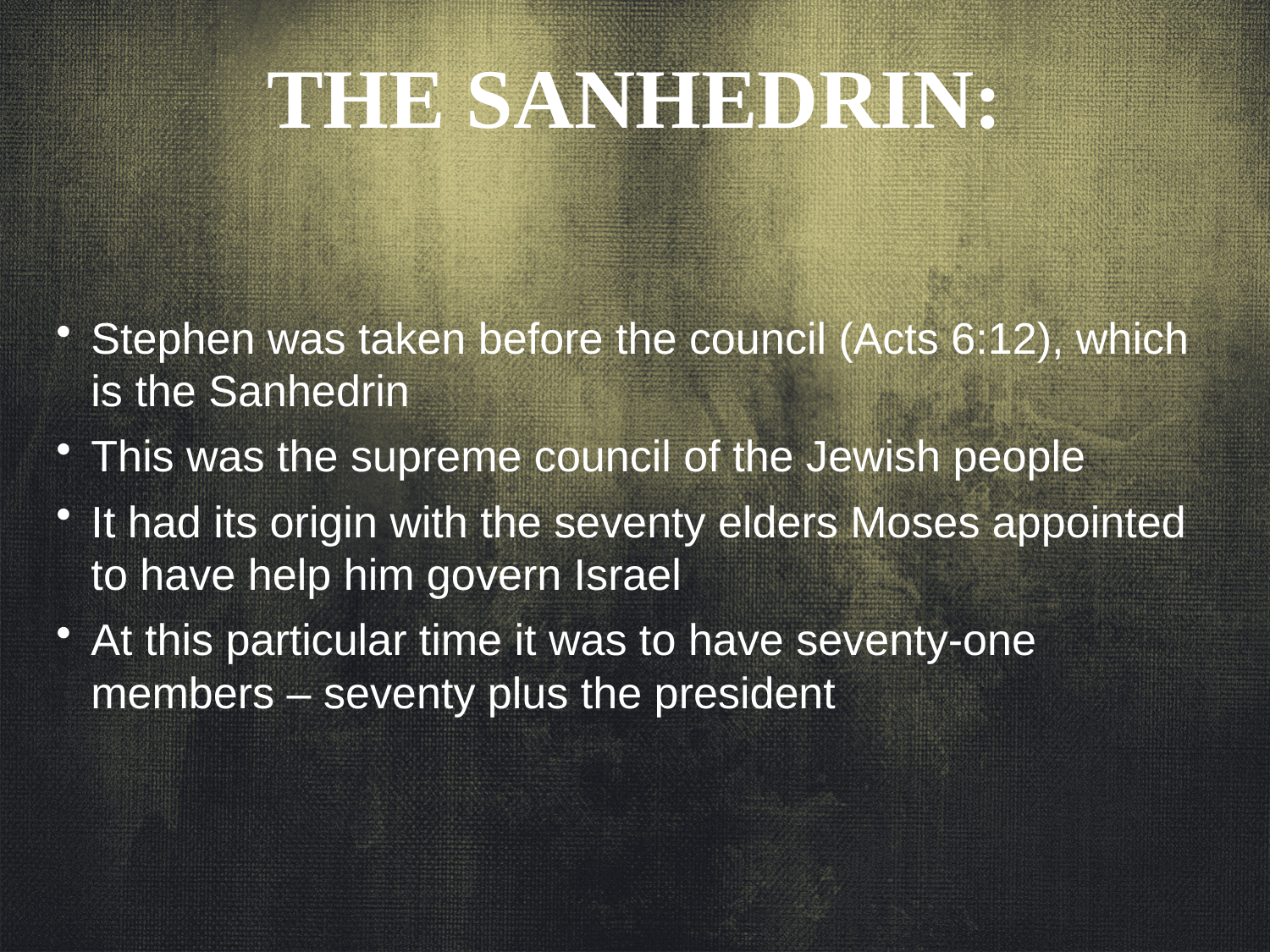

THE SANHEDRIN:
Stephen was taken before the council (Acts 6:12), which is the Sanhedrin
This was the supreme council of the Jewish people
It had its origin with the seventy elders Moses appointed to have help him govern Israel
At this particular time it was to have seventy-one members – seventy plus the president